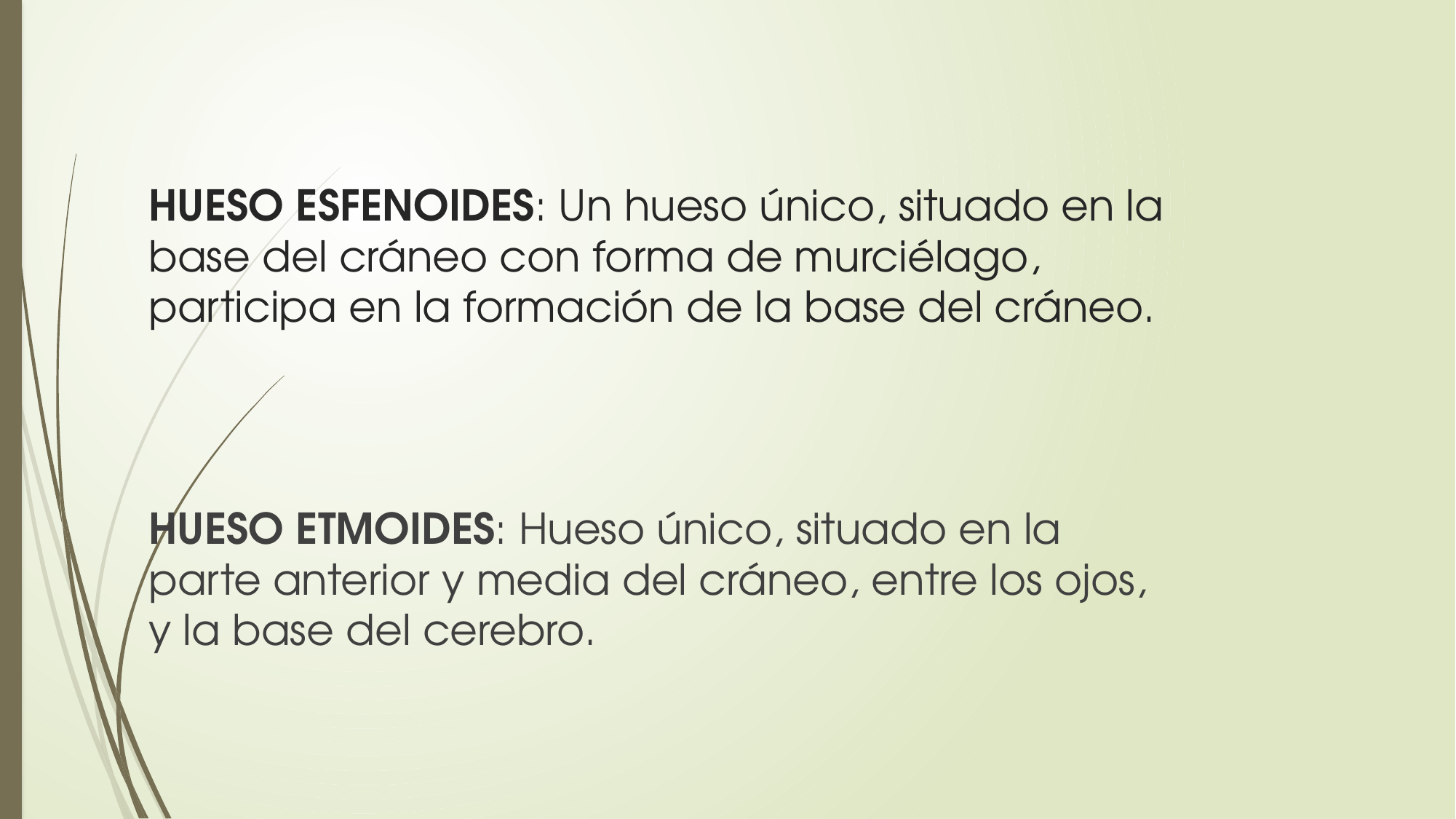

# HUESO ESFENOIDES: Un hueso único, situado en la base del cráneo con forma de murciélago, participa en la formación de la base del cráneo.
HUESO ETMOIDES: Hueso único, situado en la parte anterior y media del cráneo, entre los ojos, y la base del cerebro.